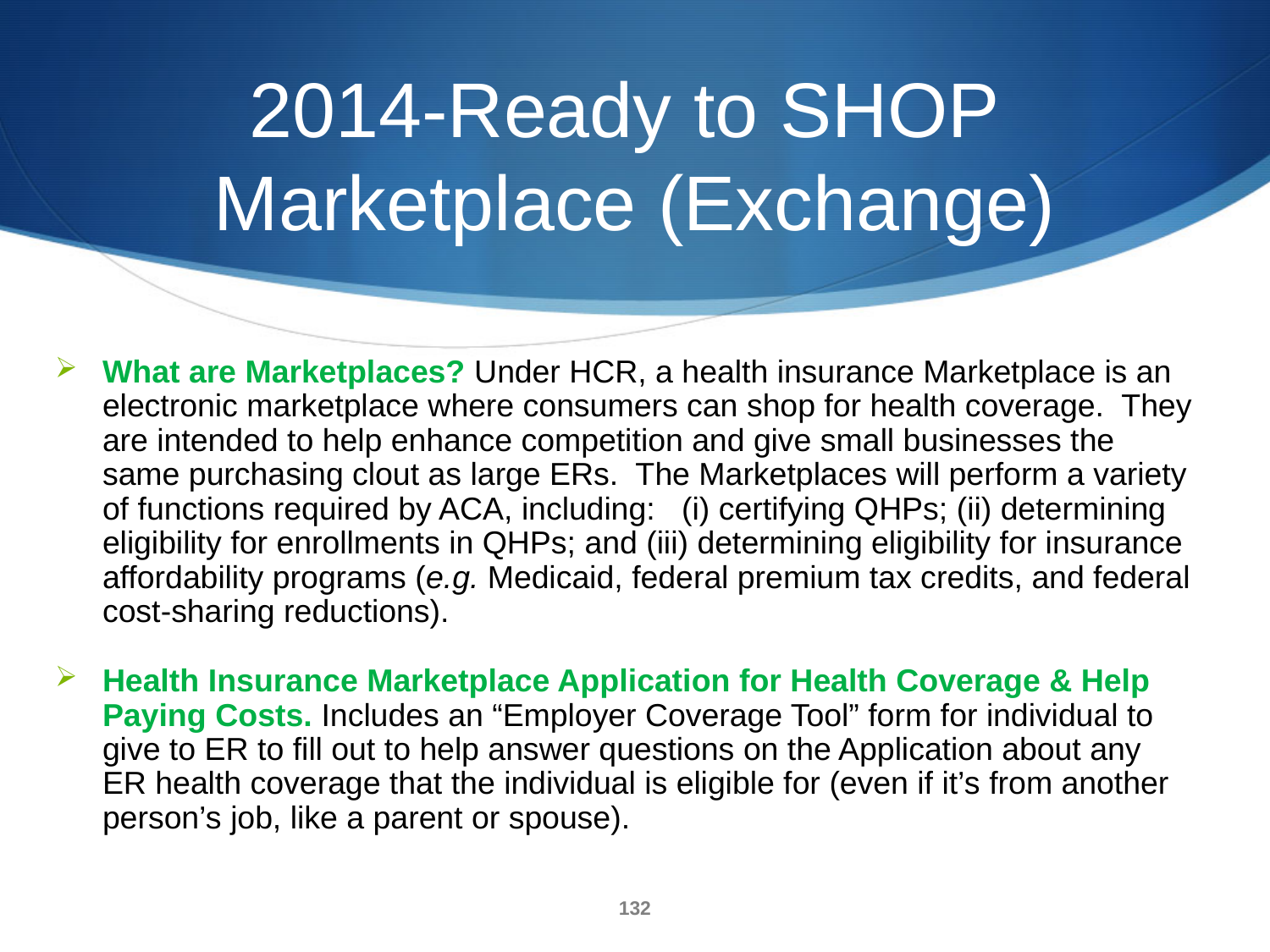

# 2014-Ready to SHOP Marketplace (Exchange)
What are Marketplaces? Under HCR, a health insurance Marketplace is an electronic marketplace where consumers can shop for health coverage.  They are intended to help enhance competition and give small businesses the same purchasing clout as large ERs.  The Marketplaces will perform a variety of functions required by ACA, including:   (i) certifying QHPs; (ii) determining eligibility for enrollments in QHPs; and (iii) determining eligibility for insurance affordability programs (e.g. Medicaid, federal premium tax credits, and federal cost-sharing reductions).
Health Insurance Marketplace Application for Health Coverage & Help Paying Costs. Includes an “Employer Coverage Tool” form for individual to give to ER to fill out to help answer questions on the Application about any ER health coverage that the individual is eligible for (even if it’s from another person’s job, like a parent or spouse).
132